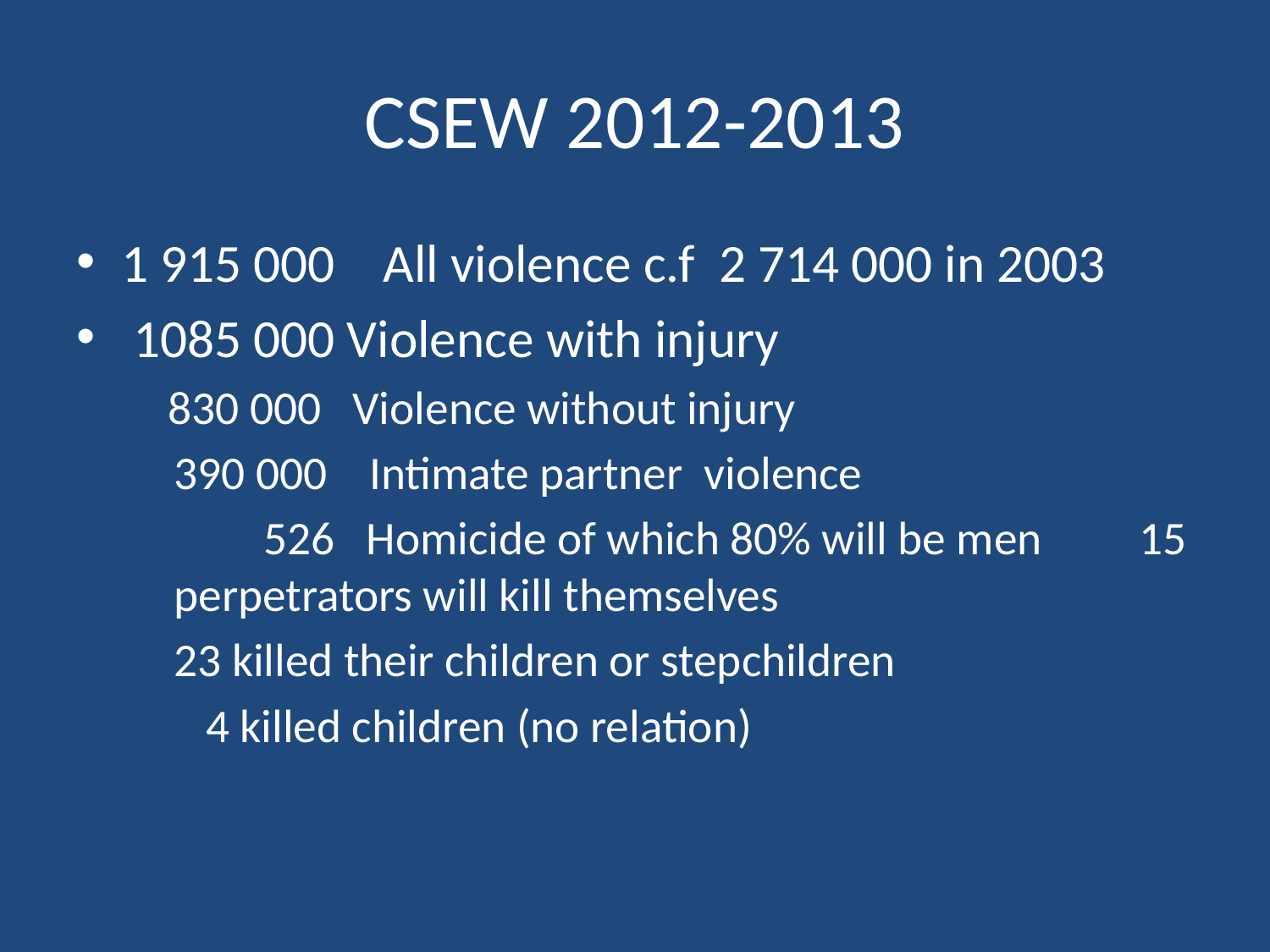

# CSEW 2012-2013
1 915 000    All violence c.f  2 714 000 in 2003
 1085 000 Violence with injury
   830 000   Violence without injury
	390 000    Intimate partner  violence
            526   Homicide of which 80% will be men			15 perpetrators will kill themselves
				23 killed their children or stepchildren
				   4 killed children (no relation)